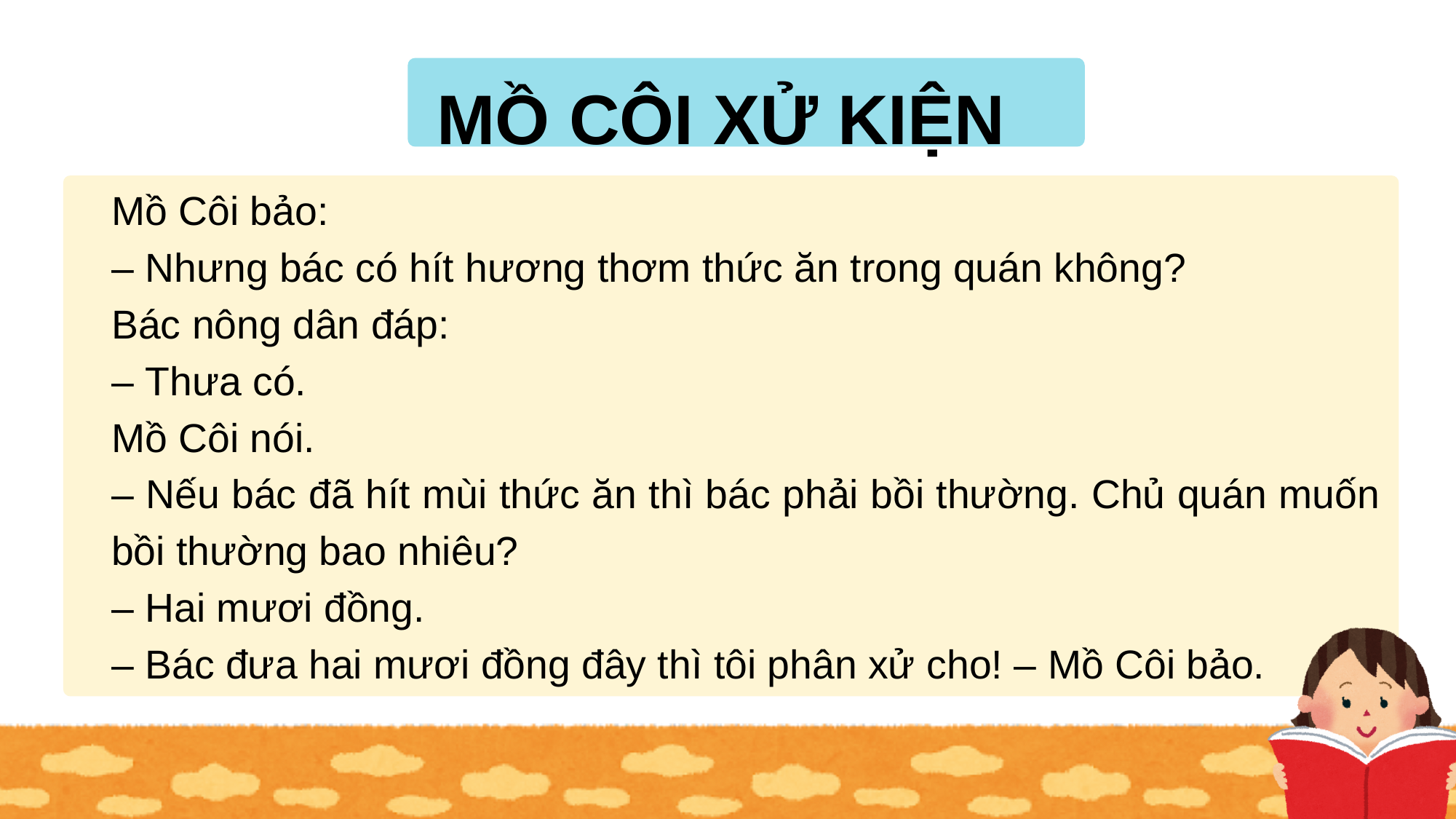

MỒ CÔI XỬ KIỆN

Mồ Côi bảo:
– Nhưng bác có hít hương thơm thức ăn trong quán không?
Bác nông dân đáp:
– Thưa có.
Mồ Côi nói.
– Nếu bác đã hít mùi thức ăn thì bác phải bồi thường. Chủ quán muốn bồi thường bao nhiêu?
– Hai mươi đồng.
– Bác đưa hai mươi đồng đây thì tôi phân xử cho! – Mồ Côi bảo.